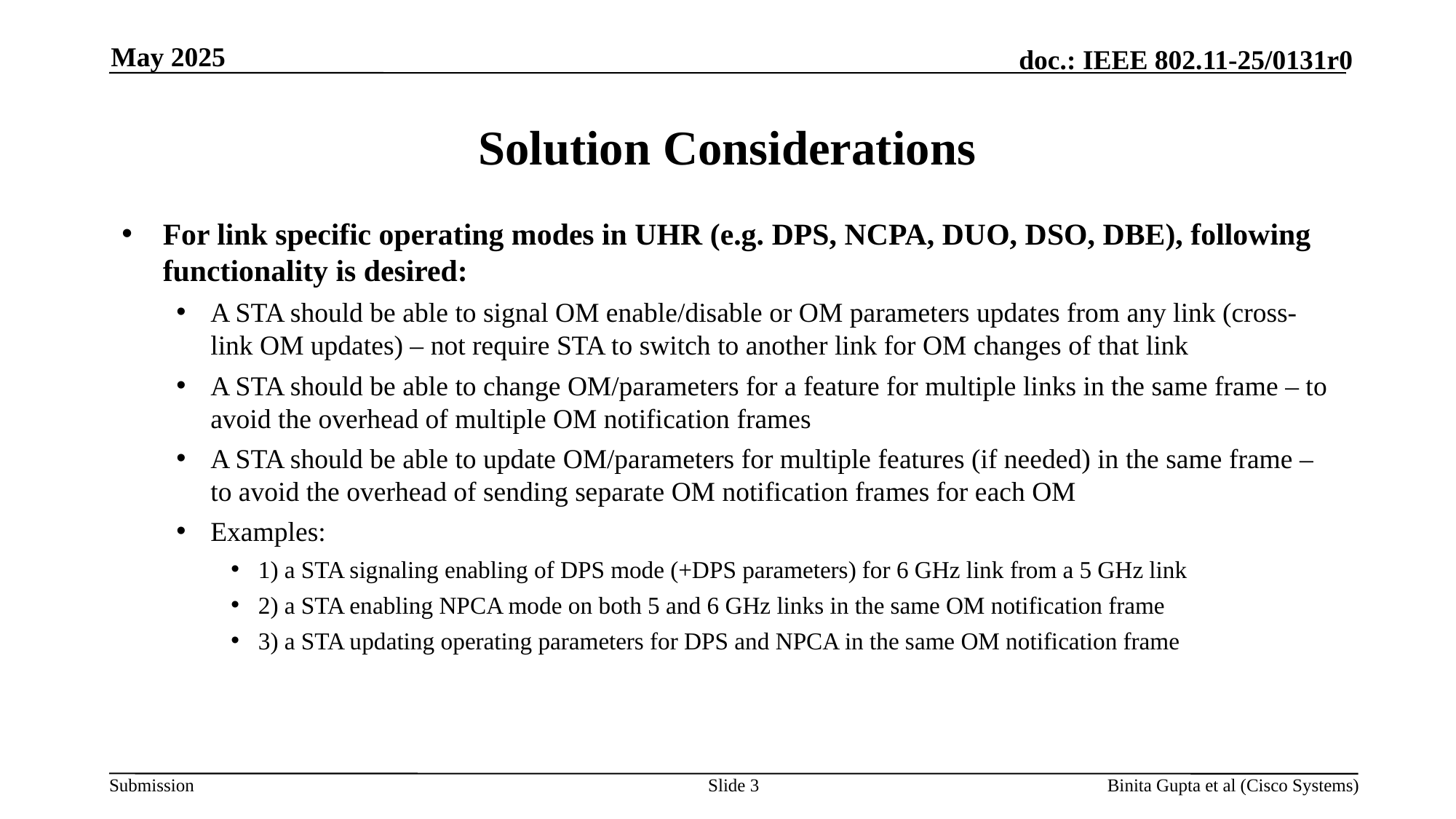

May 2025
# Solution Considerations
For link specific operating modes in UHR (e.g. DPS, NCPA, DUO, DSO, DBE), following functionality is desired:
A STA should be able to signal OM enable/disable or OM parameters updates from any link (cross-link OM updates) – not require STA to switch to another link for OM changes of that link
A STA should be able to change OM/parameters for a feature for multiple links in the same frame – to avoid the overhead of multiple OM notification frames
A STA should be able to update OM/parameters for multiple features (if needed) in the same frame – to avoid the overhead of sending separate OM notification frames for each OM
Examples:
1) a STA signaling enabling of DPS mode (+DPS parameters) for 6 GHz link from a 5 GHz link
2) a STA enabling NPCA mode on both 5 and 6 GHz links in the same OM notification frame
3) a STA updating operating parameters for DPS and NPCA in the same OM notification frame
Slide 3
Binita Gupta et al (Cisco Systems)